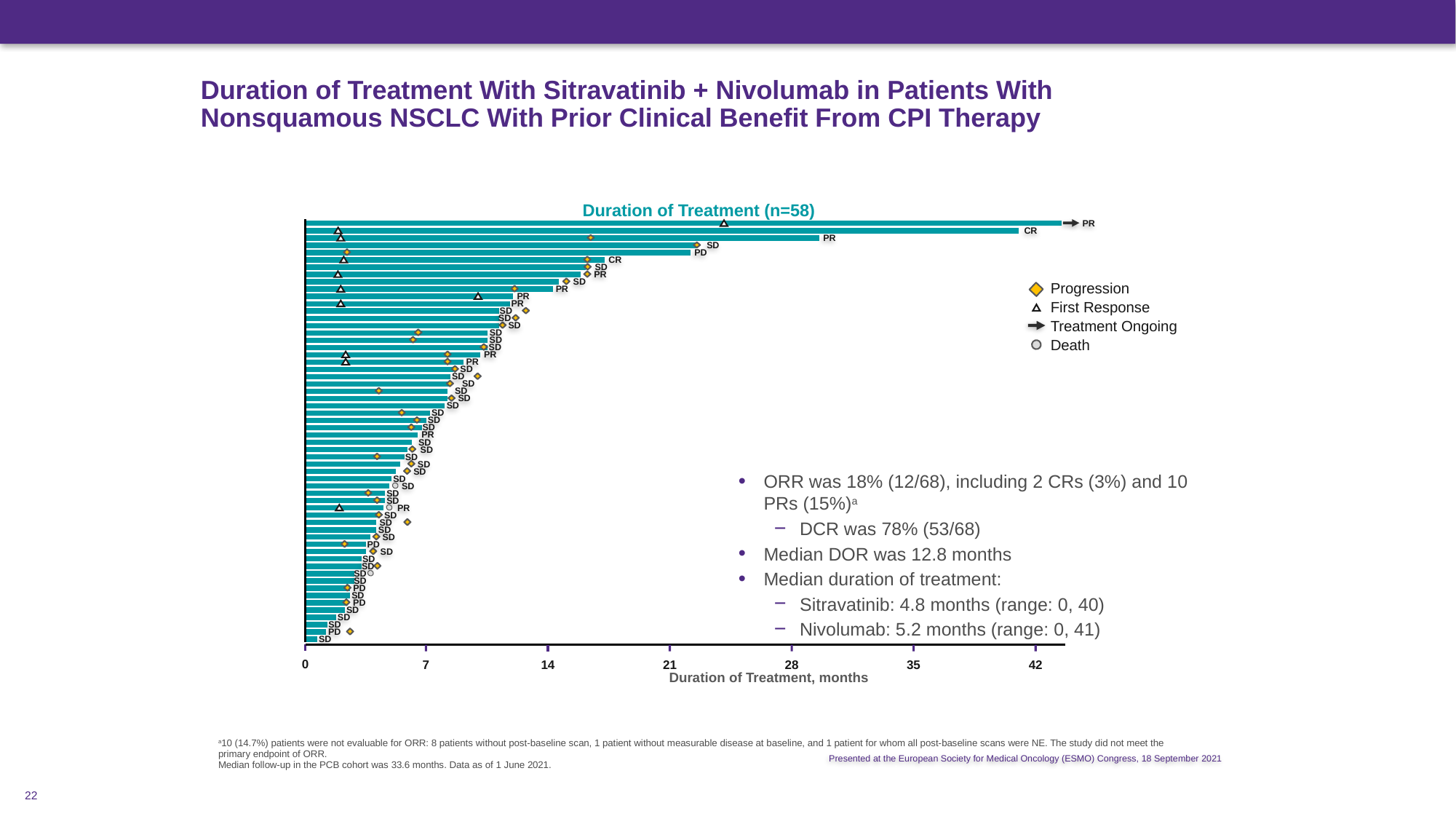

# Duration of Treatment With Sitravatinib + Nivolumab in Patients With Nonsquamous NSCLC With Prior Clinical Benefit From CPI Therapy
MRTX-500: Sitravatinib + Nivolumab in Nonsquamous NSCLC After CPI Therapy
Duration of Treatment (n=58)

PR

CR

PR

SD

PD

CR

SD

PR

SD

PR

PR

PR

SD

SD

SD

SD

SD

SD

PR

PR

SD

SD

SD

SD

SD

SD

SD

SD

SD

PR

SD

SD

SD

SD

SD

SD

SD

SD

SD

PR

SD

SD

SD

SD

PD

SD

SD

SD

SD

SD

PD

SD

PD

SD

SD

SD

PD

SD

0
7
14
21
28
35
42
Duration of Treatment, months
Progression
First Response
Treatment Ongoing
Death

ORR was 18% (12/68), including 2 CRs (3%) and 10 PRs (15%)a
DCR was 78% (53/68)
Median DOR was 12.8 months
Median duration of treatment:
Sitravatinib: 4.8 months (range: 0, 40)
Nivolumab: 5.2 months (range: 0, 41)
a10 (14.7%) patients were not evaluable for ORR: 8 patients without post-baseline scan, 1 patient without measurable disease at baseline, and 1 patient for whom all post-baseline scans were NE. The study did not meet the primary endpoint of ORR.
Median follow-up in the PCB cohort was 33.6 months. Data as of 1 June 2021.
Presented at the European Society for Medical Oncology (ESMO) Congress, 18 September 2021